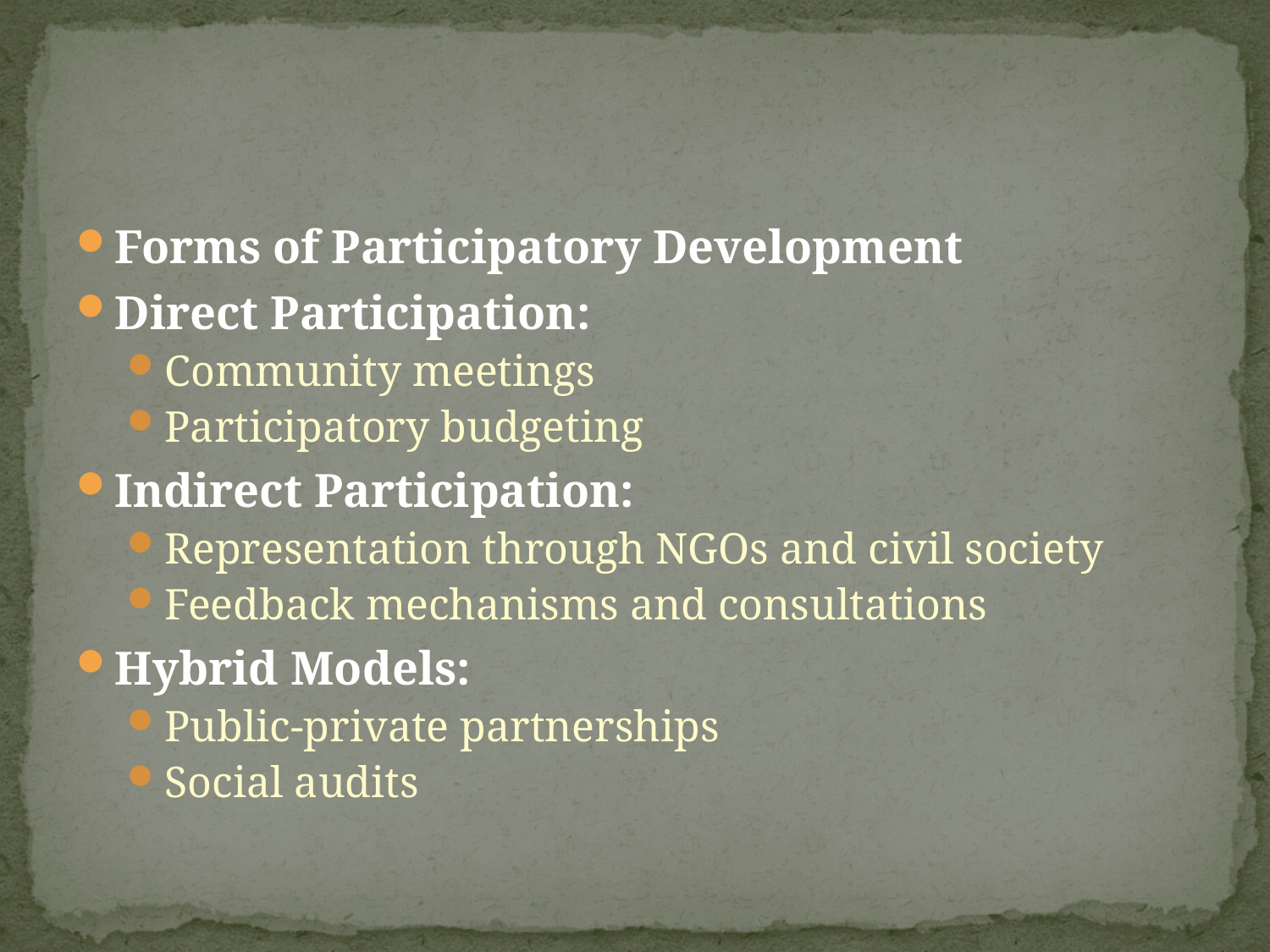

#
Forms of Participatory Development
Direct Participation:
Community meetings
Participatory budgeting
Indirect Participation:
Representation through NGOs and civil society
Feedback mechanisms and consultations
Hybrid Models:
Public-private partnerships
Social audits